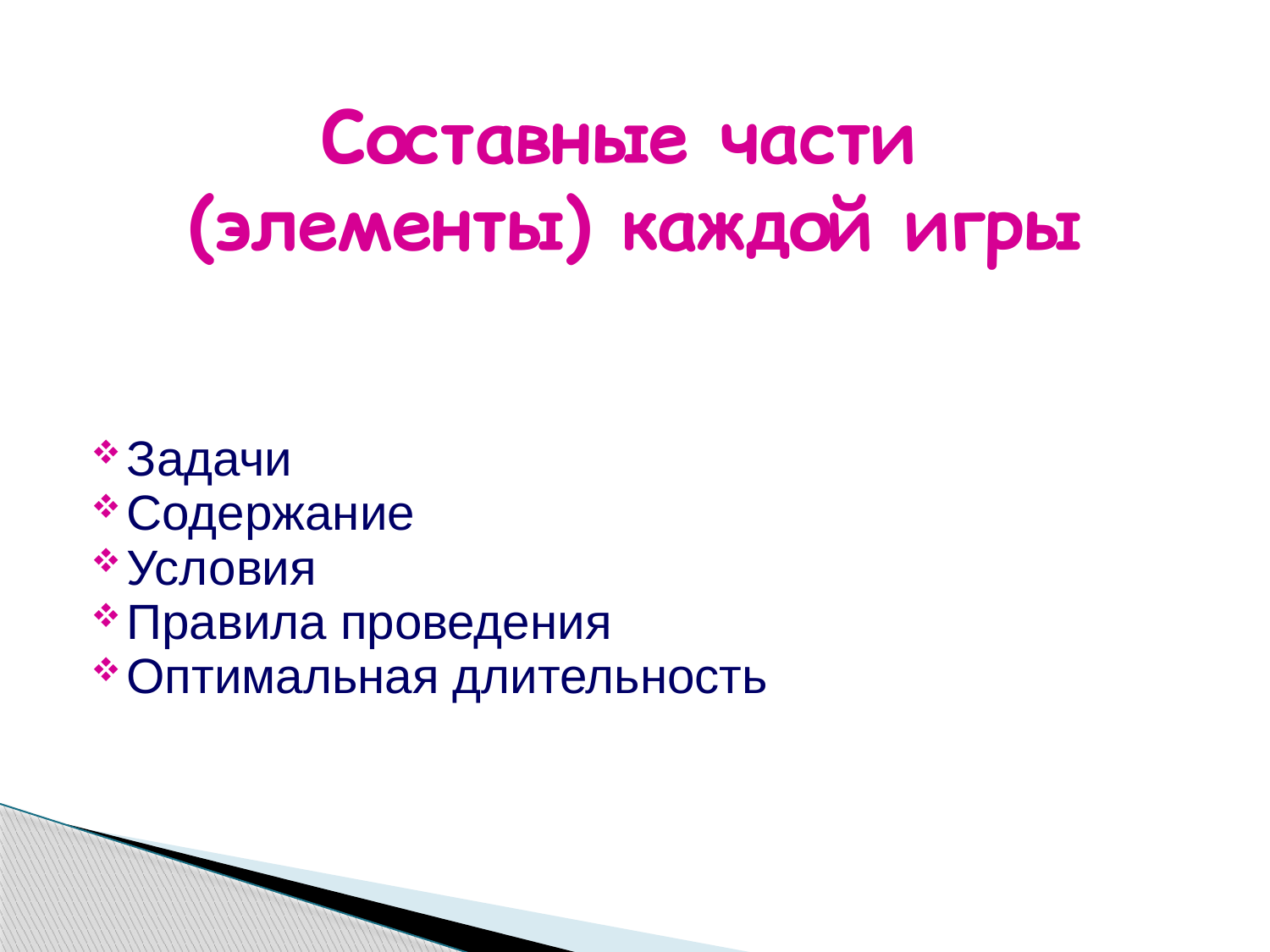

# Составные части (элементы) каждой игры

Задачи
Содержание
Условия
Правила проведения
Оптимальная длительность